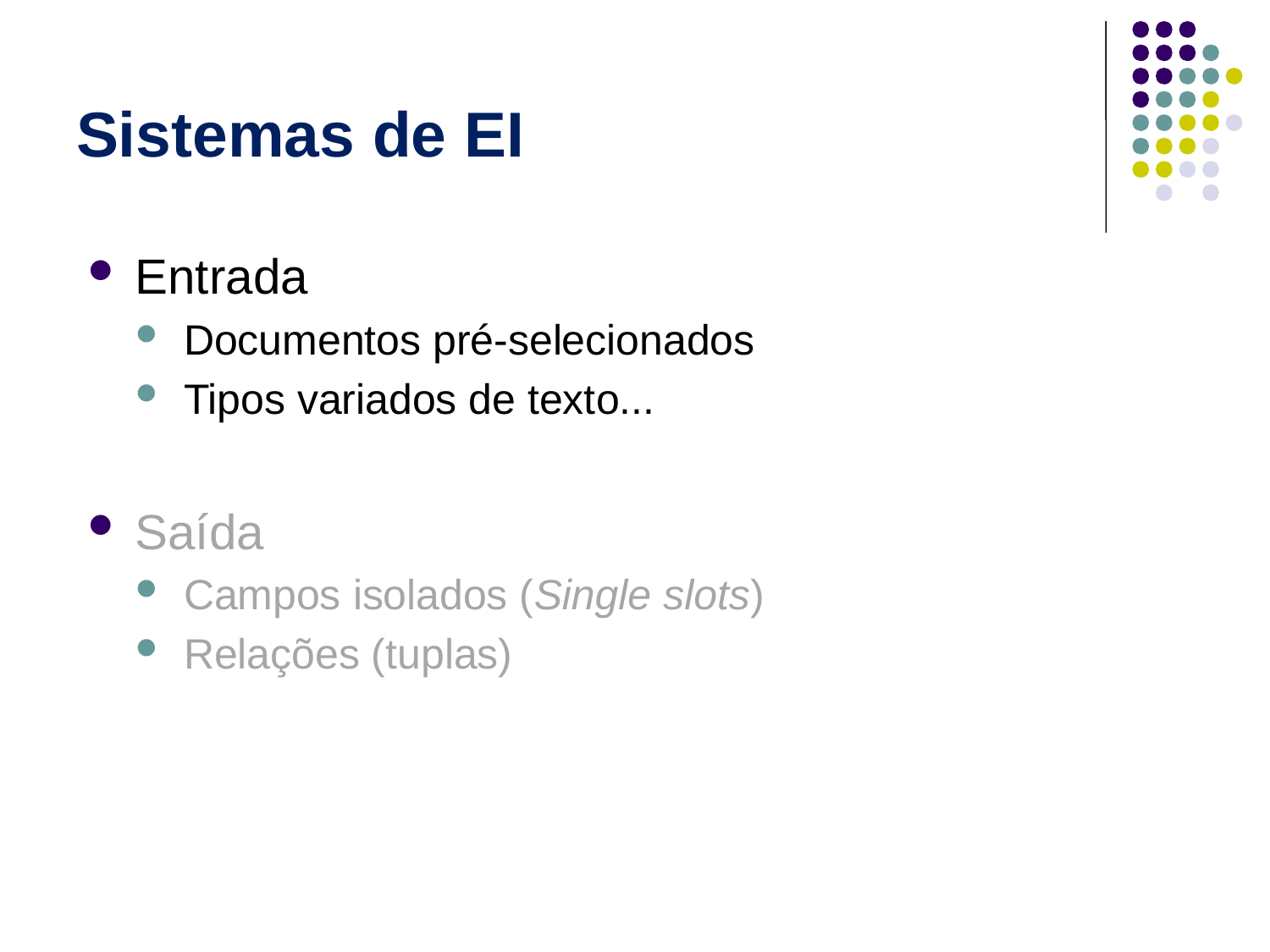

# Sistemas de EI
Entrada
Documentos pré-selecionados
Tipos variados de texto...

Saída
Campos isolados (Single slots)
Relações (tuplas)